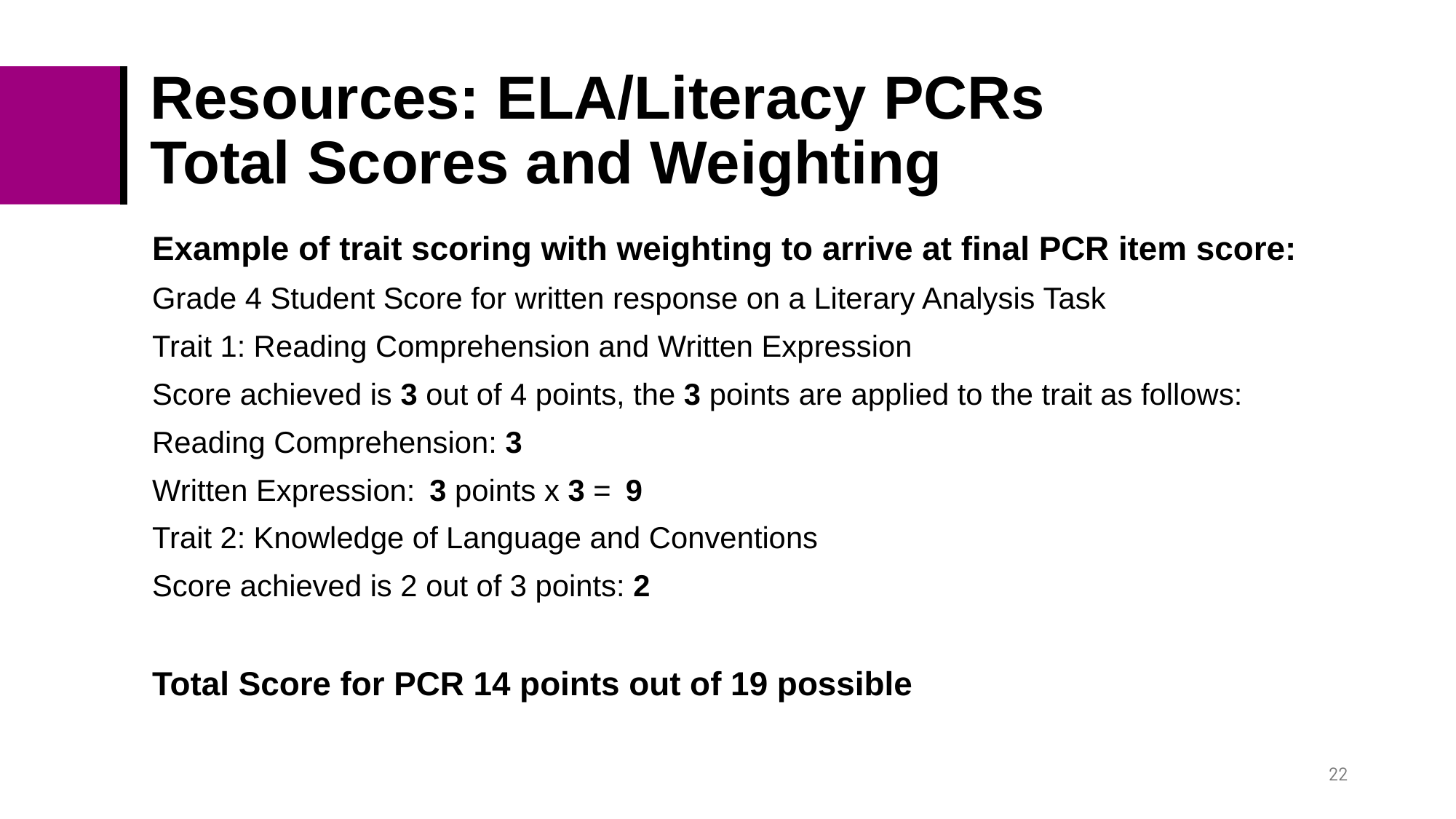

# Resources: ELA/Literacy PCRs Total Scores and Weighting
Example of trait scoring with weighting to arrive at final PCR item score:​
Grade 4 Student Score for written response on a Literary Analysis Task​
Trait 1: Reading Comprehension and Written Expression​
Score achieved is 3 out of 4 points, the 3 points are applied to the trait as follows:​
Reading Comprehension: 3​
Written Expression:  3 points x 3 =  9​
Trait 2: Knowledge of Language and Conventions​
Score achieved is 2 out of 3 points: 2​

Total Score for PCR 14 points out of 19 possible

22